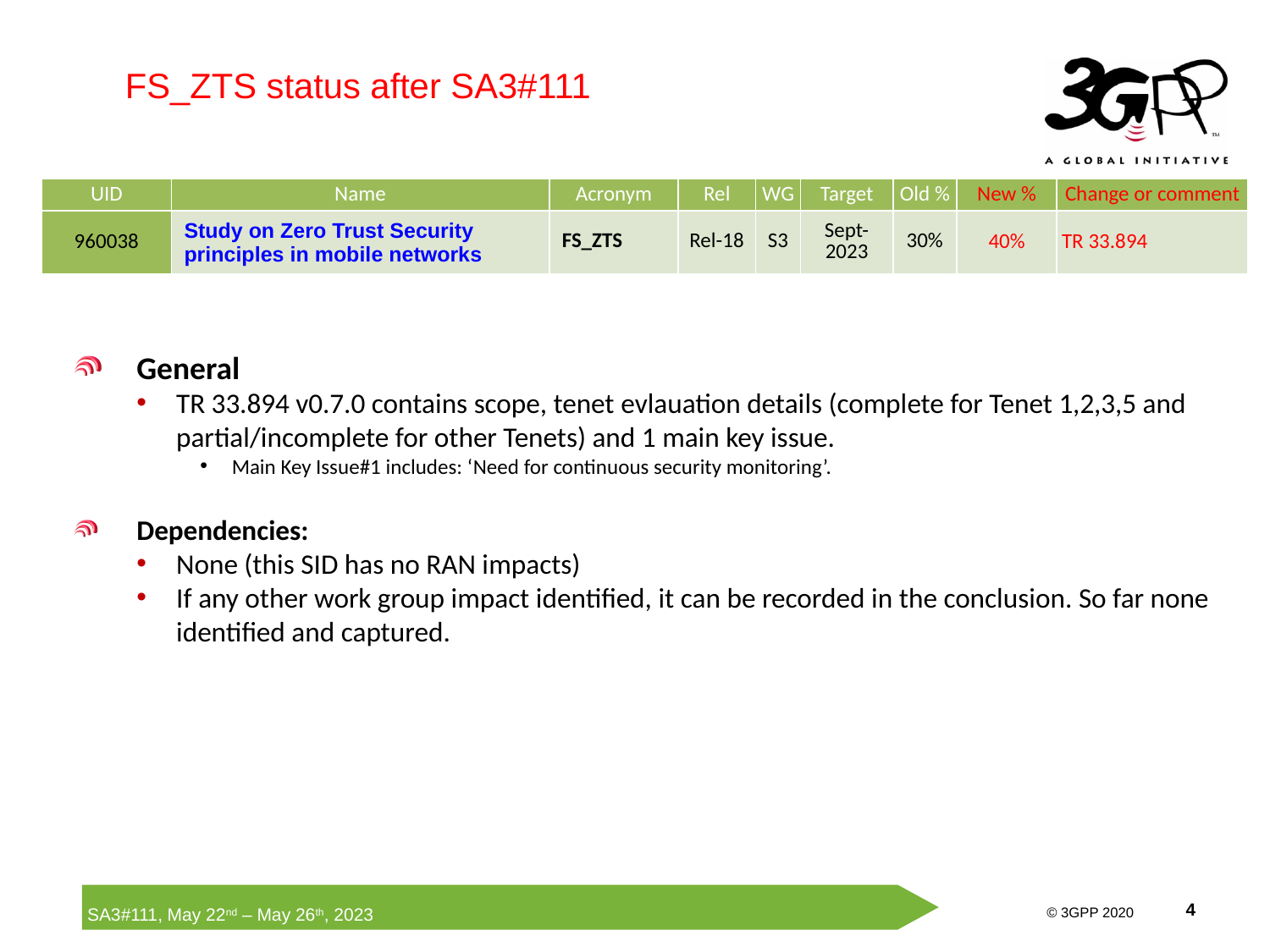

FS_ZTS status after SA3#111
| UID | Name | Acronym | Rel | WG | Target | Old % | New % | Change or comment |
| --- | --- | --- | --- | --- | --- | --- | --- | --- |
| 960038 | Study on Zero Trust Security principles in mobile networks | FS\_ZTS | Rel-18 | S3 | Sept-2023 | 30% | 40% | TR 33.894 |
General
TR 33.894 v0.7.0 contains scope, tenet evlauation details (complete for Tenet 1,2,3,5 and partial/incomplete for other Tenets) and 1 main key issue.
Main Key Issue#1 includes: ‘Need for continuous security monitoring’.

Dependencies:
None (this SID has no RAN impacts)
If any other work group impact identified, it can be recorded in the conclusion. So far none identified and captured.